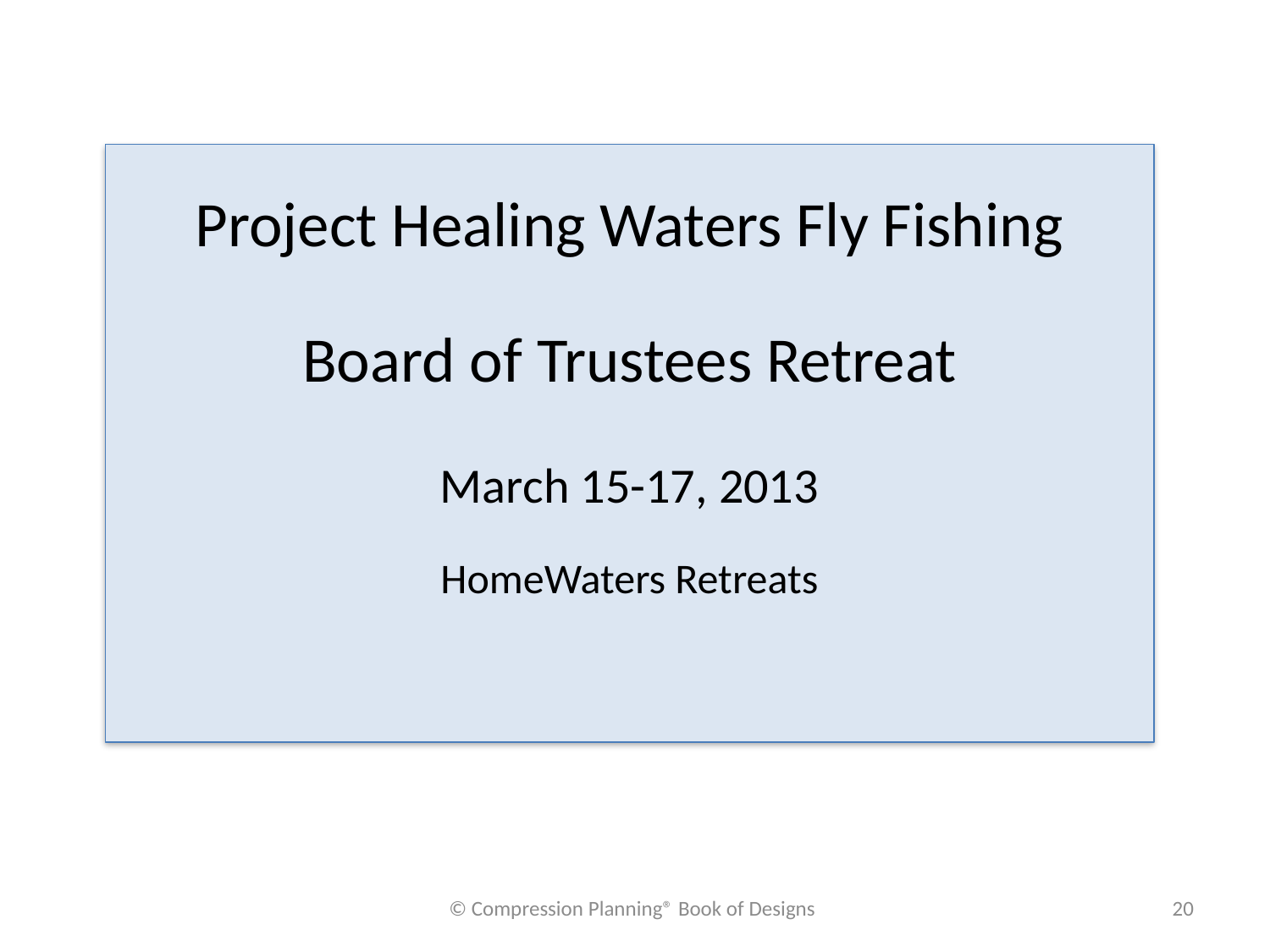

Project Healing Waters Fly Fishing

Board of Trustees Retreat

March 15-17, 2013

HomeWaters Retreats

© Compression Planning® Book of Designs
20